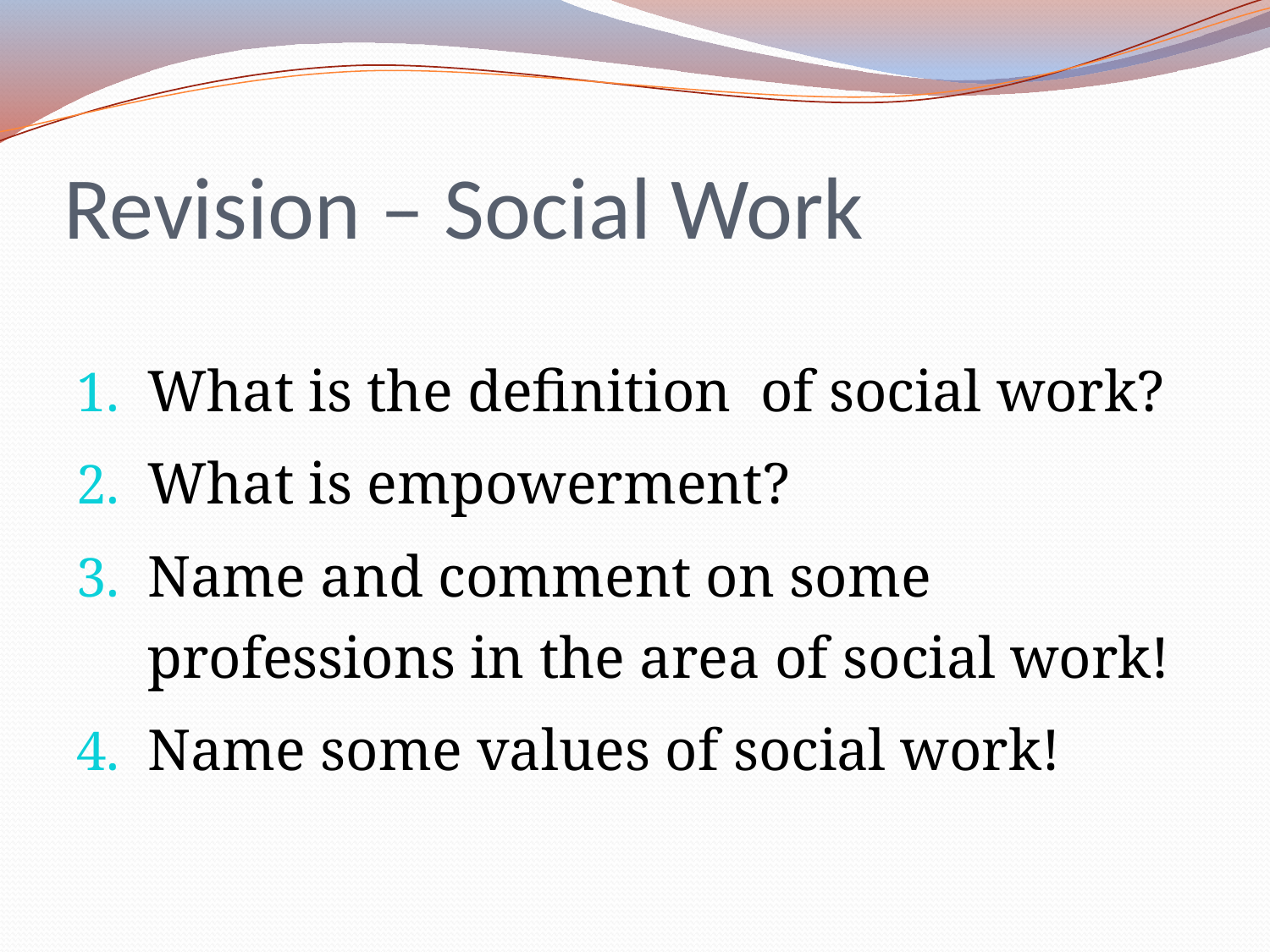

# Revision – Social Work

What is the definition  of social work?
What is empowerment?
Name and comment on some professions in the area of social work!
Name some values of social work!